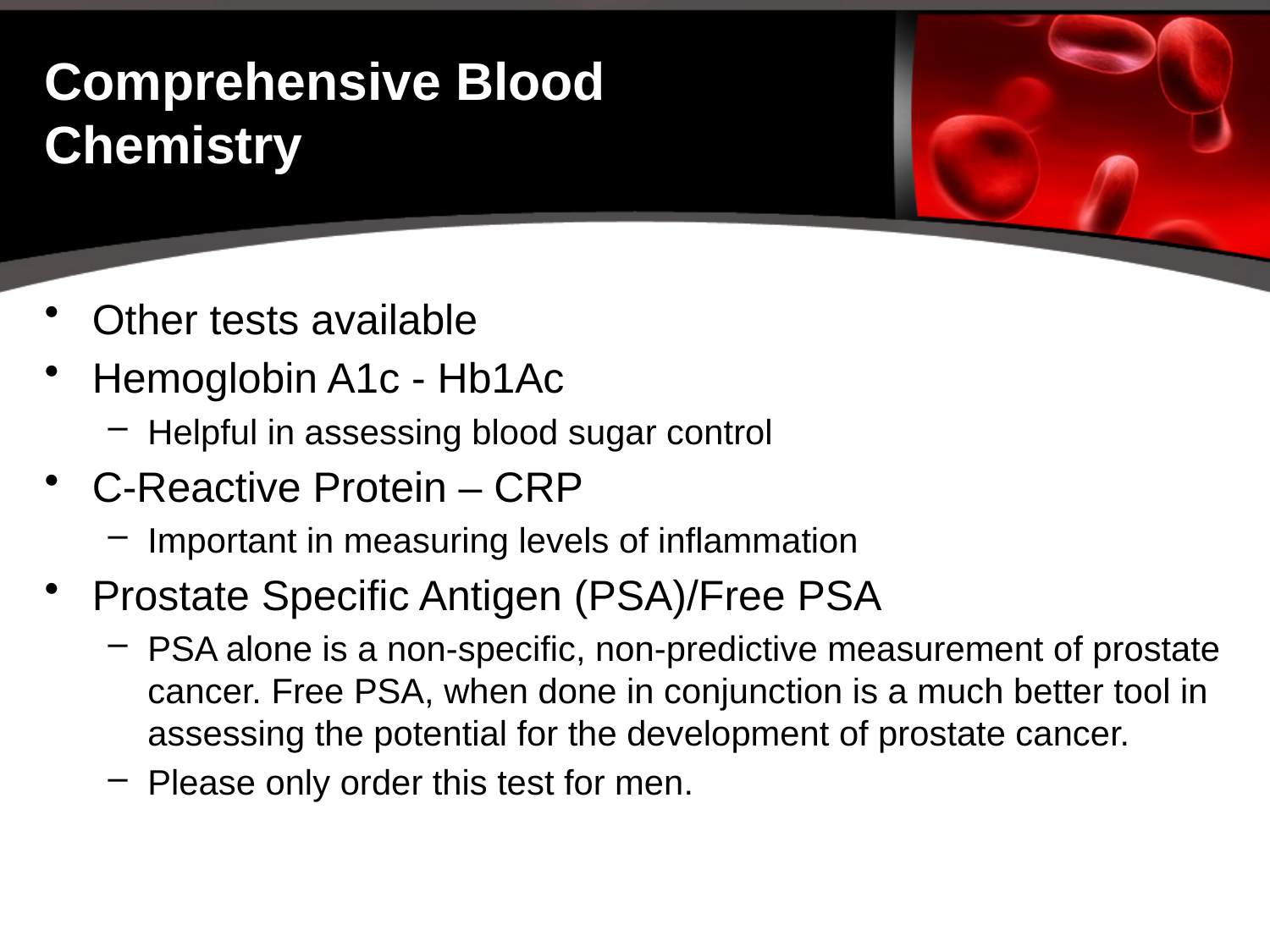

# Comprehensive Blood Chemistry
Other tests available
Hemoglobin A1c - Hb1Ac
Helpful in assessing blood sugar control
C-Reactive Protein – CRP
Important in measuring levels of inflammation
Prostate Specific Antigen (PSA)/Free PSA
PSA alone is a non-specific, non-predictive measurement of prostate cancer. Free PSA, when done in conjunction is a much better tool in assessing the potential for the development of prostate cancer.
Please only order this test for men.